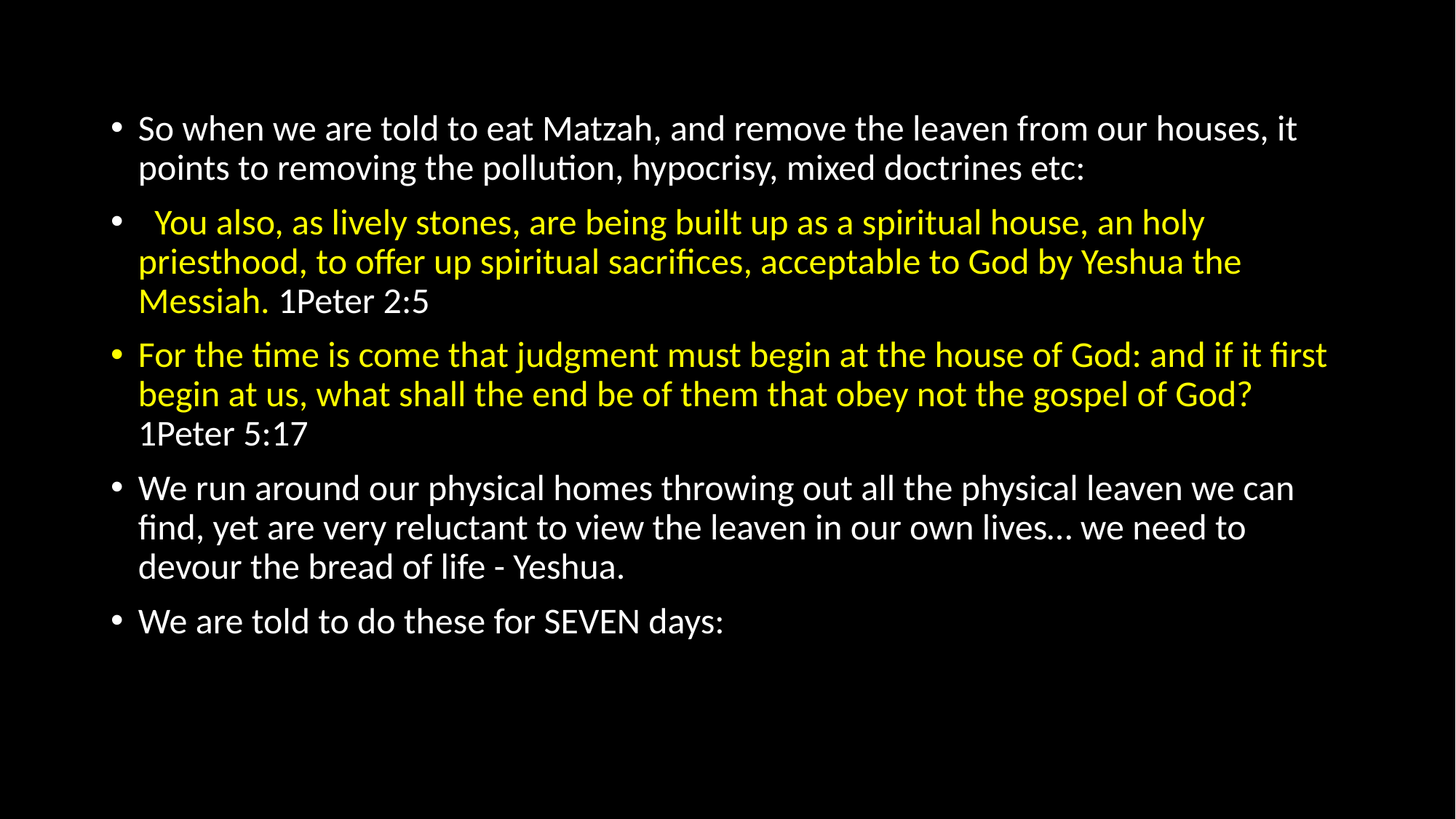

#
So when we are told to eat Matzah, and remove the leaven from our houses, it points to removing the pollution, hypocrisy, mixed doctrines etc:
  You also, as lively stones, are being built up as a spiritual house, an holy priesthood, to offer up spiritual sacrifices, acceptable to God by Yeshua the Messiah. 1Peter 2:5
For the time is come that judgment must begin at the house of God: and if it first begin at us, what shall the end be of them that obey not the gospel of God? 1Peter 5:17
We run around our physical homes throwing out all the physical leaven we can find, yet are very reluctant to view the leaven in our own lives… we need to devour the bread of life - Yeshua.
We are told to do these for SEVEN days: